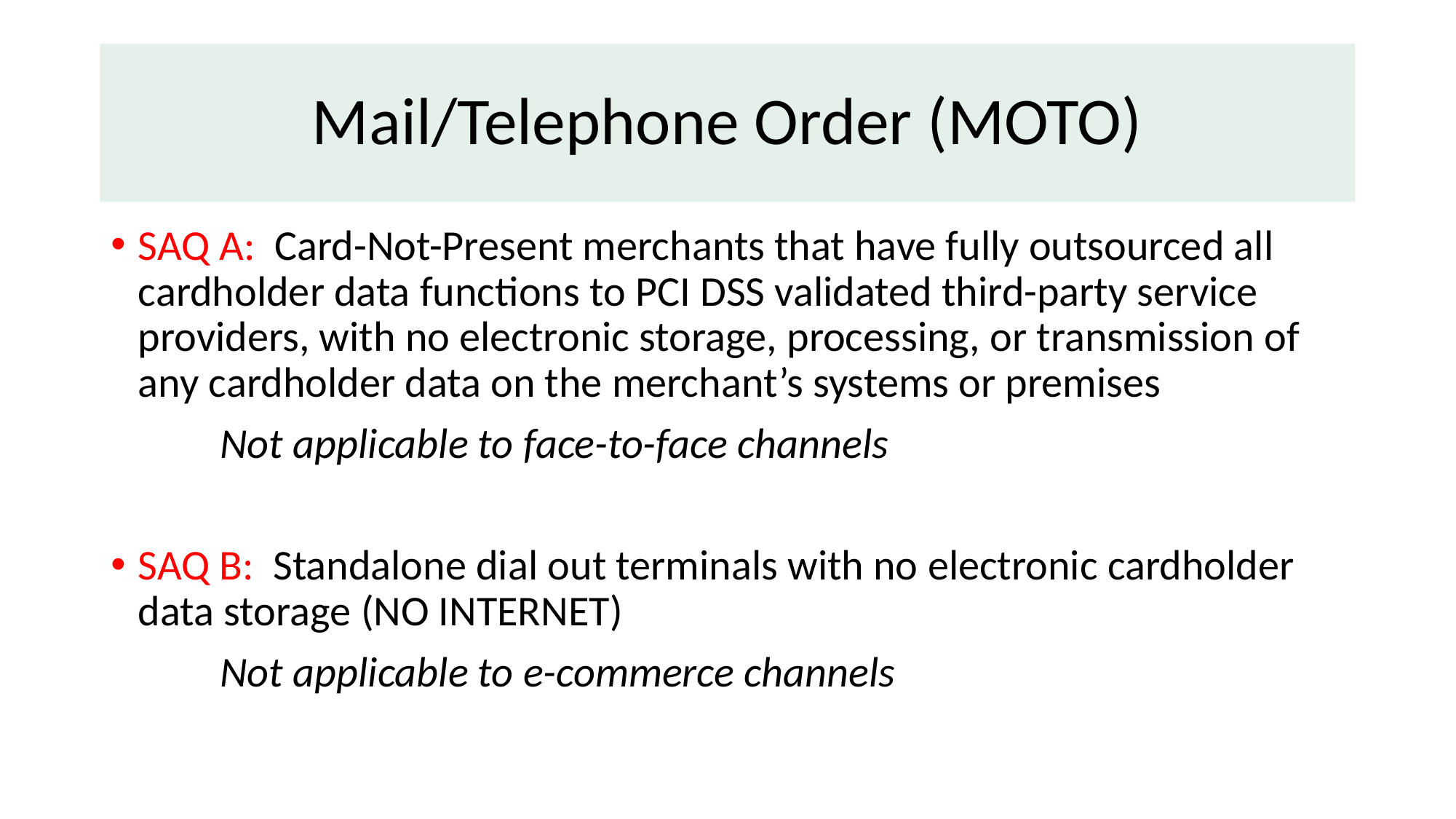

# Mail/Telephone Order (MOTO)
SAQ A:  Card-Not-Present merchants that have fully outsourced all cardholder data functions to PCI DSS validated third-party service providers, with no electronic storage, processing, or transmission of any cardholder data on the merchant’s systems or premises
	Not applicable to face-to-face channels

SAQ B:  Standalone dial out terminals with no electronic cardholder data storage (NO INTERNET)
	Not applicable to e-commerce channels